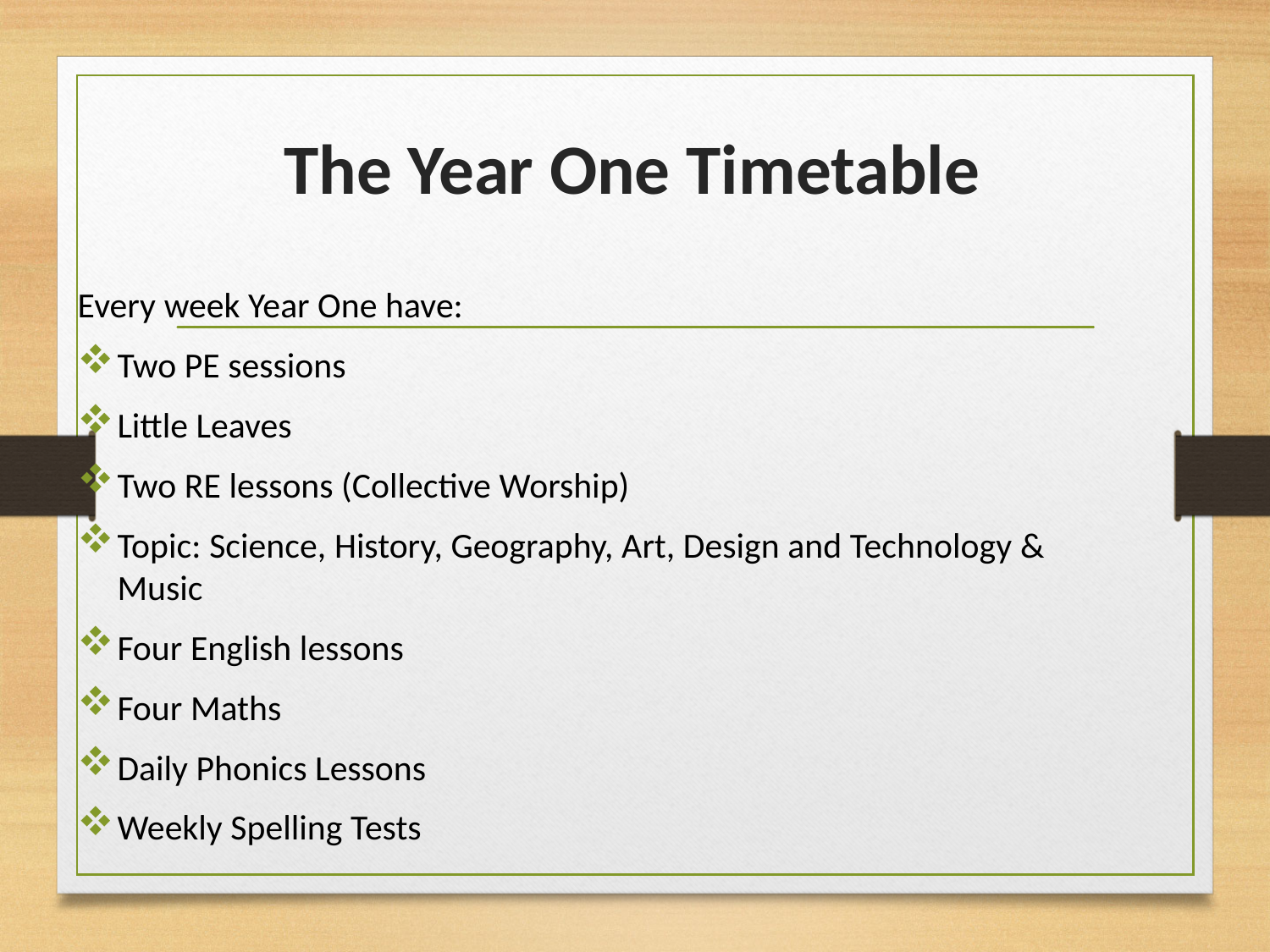

# The Year One Timetable
Every week Year One have:
Two PE sessions
Little Leaves
Two RE lessons (Collective Worship)
Topic: Science, History, Geography, Art, Design and Technology & Music
Four English lessons
Four Maths
Daily Phonics Lessons
Weekly Spelling Tests